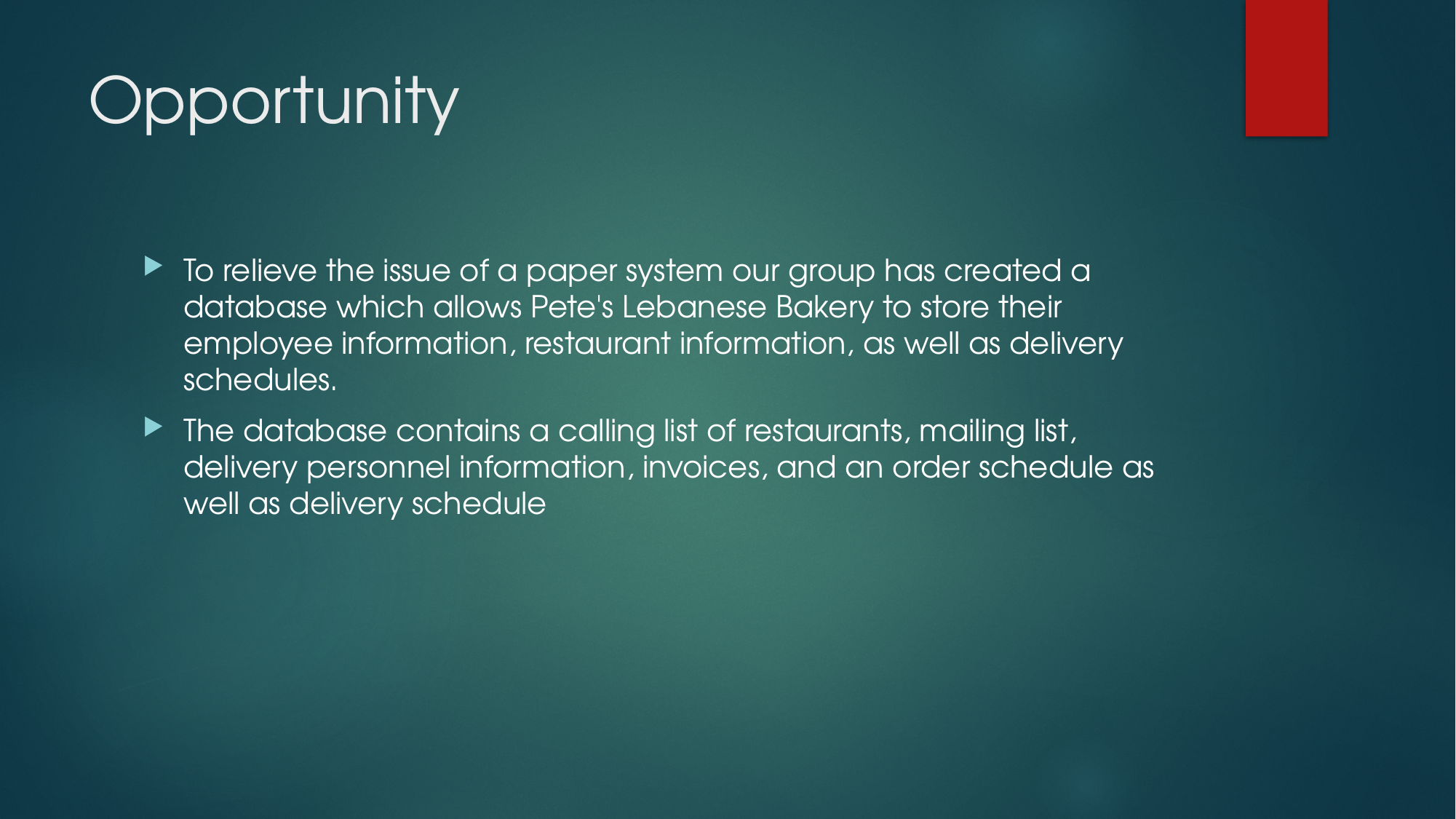

# Opportunity
To relieve the issue of a paper system our group has created a database which allows Pete's Lebanese Bakery to store their employee information, restaurant information, as well as delivery schedules.
The database contains a calling list of restaurants, mailing list, delivery personnel information, invoices, and an order schedule as well as delivery schedule